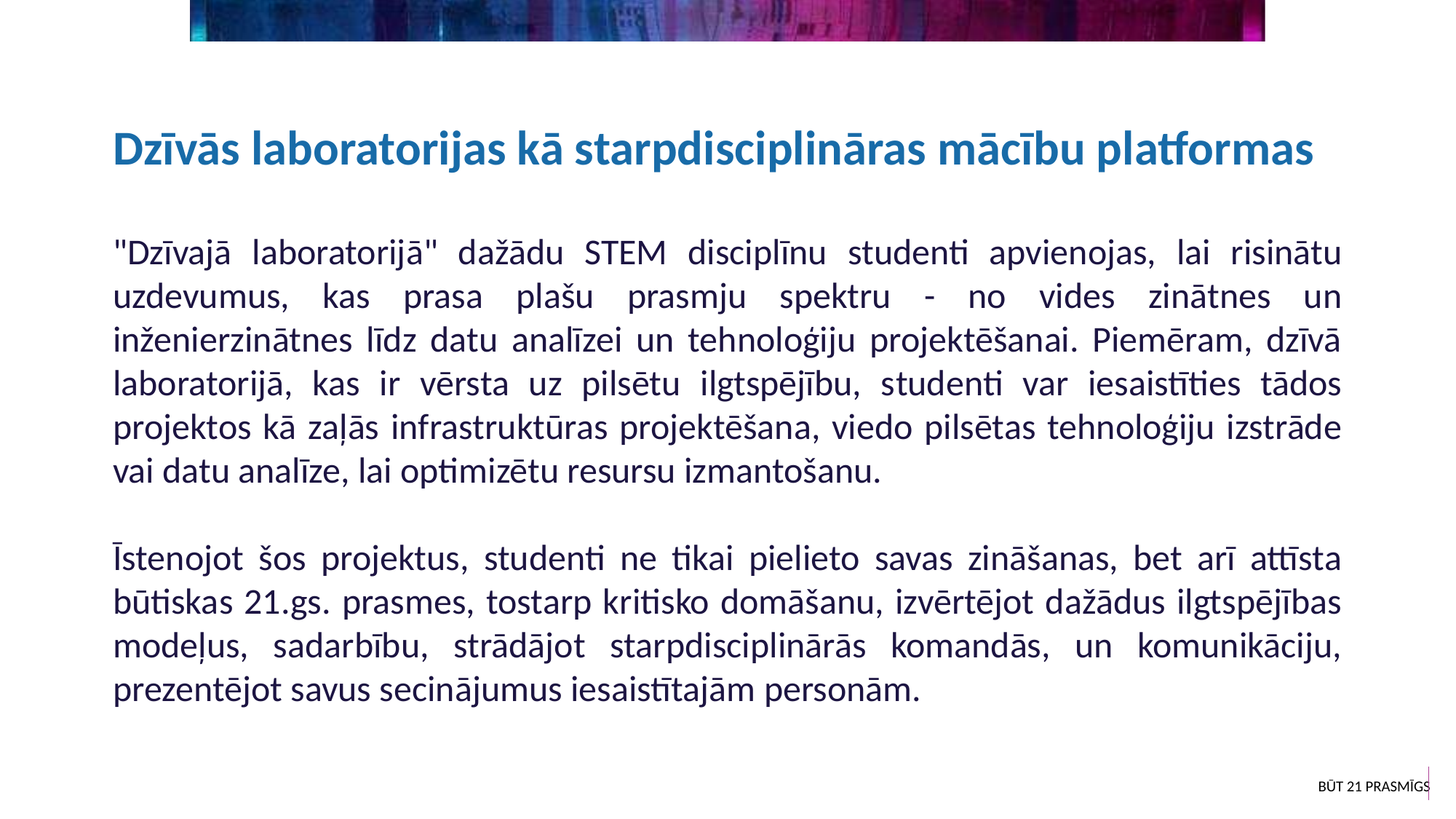

Dzīvās laboratorijas kā starpdisciplināras mācību platformas
"Dzīvajā laboratorijā" dažādu STEM disciplīnu studenti apvienojas, lai risinātu uzdevumus, kas prasa plašu prasmju spektru - no vides zinātnes un inženierzinātnes līdz datu analīzei un tehnoloģiju projektēšanai. Piemēram, dzīvā laboratorijā, kas ir vērsta uz pilsētu ilgtspējību, studenti var iesaistīties tādos projektos kā zaļās infrastruktūras projektēšana, viedo pilsētas tehnoloģiju izstrāde vai datu analīze, lai optimizētu resursu izmantošanu.

Īstenojot šos projektus, studenti ne tikai pielieto savas zināšanas, bet arī attīsta būtiskas 21.gs. prasmes, tostarp kritisko domāšanu, izvērtējot dažādus ilgtspējības modeļus, sadarbību, strādājot starpdisciplinārās komandās, un komunikāciju, prezentējot savus secinājumus iesaistītajām personām.